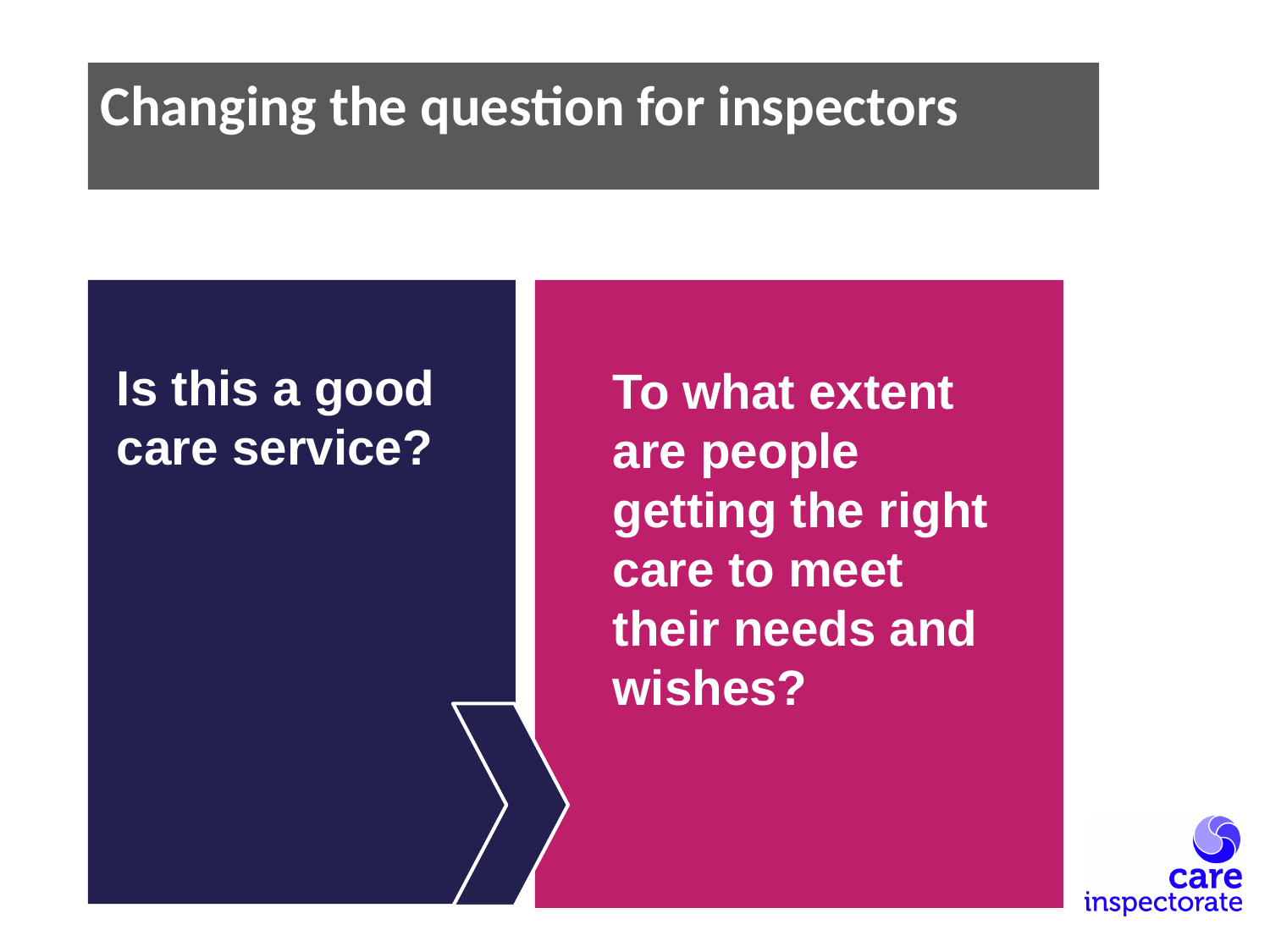

Changing the question for inspectors

Is this a good care service?
To what extent are people getting the right care to meet their needs and wishes?